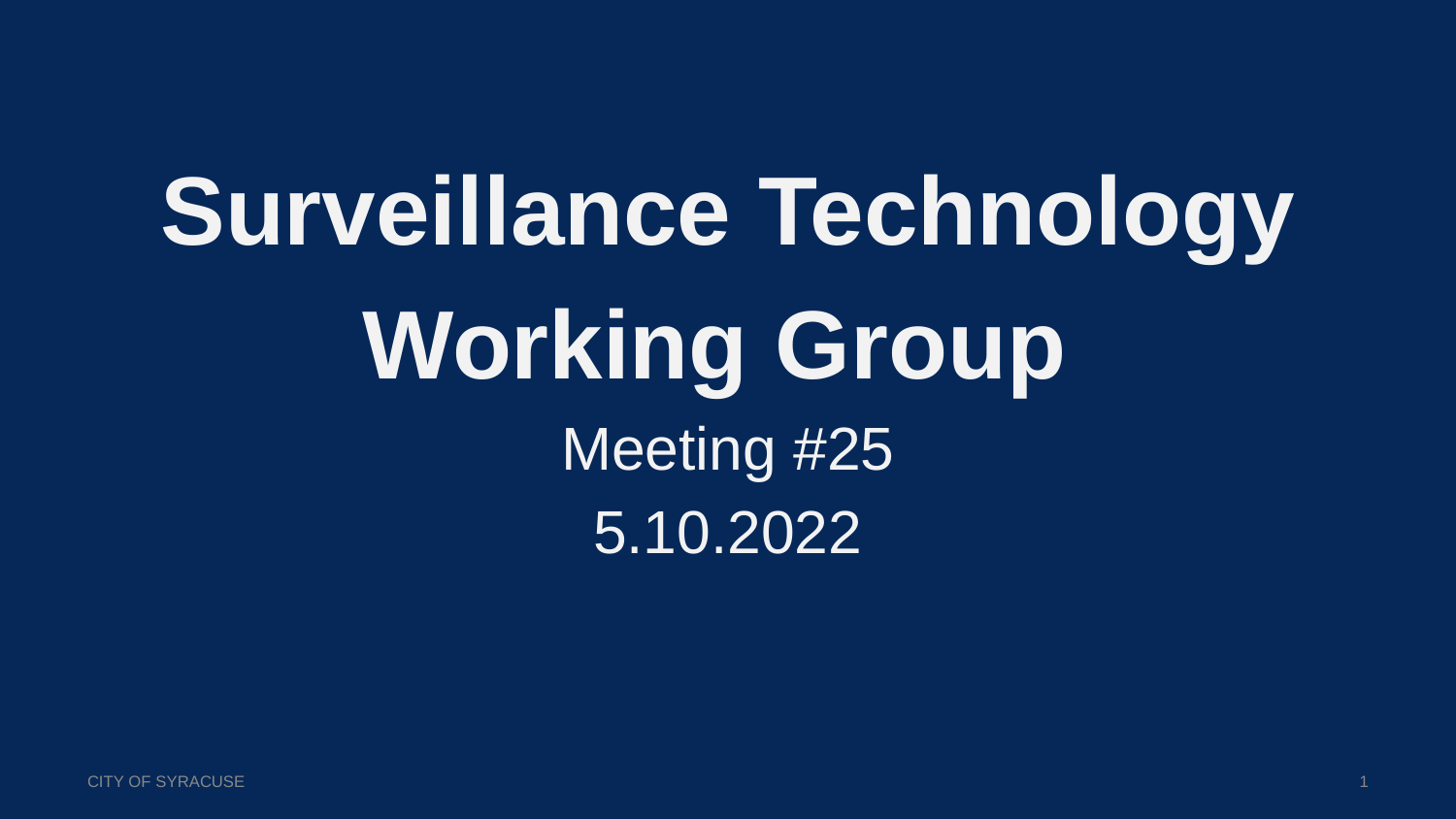

# Surveillance Technology Working Group
Meeting #25
5.10.2022
CITY OF SYRACUSE